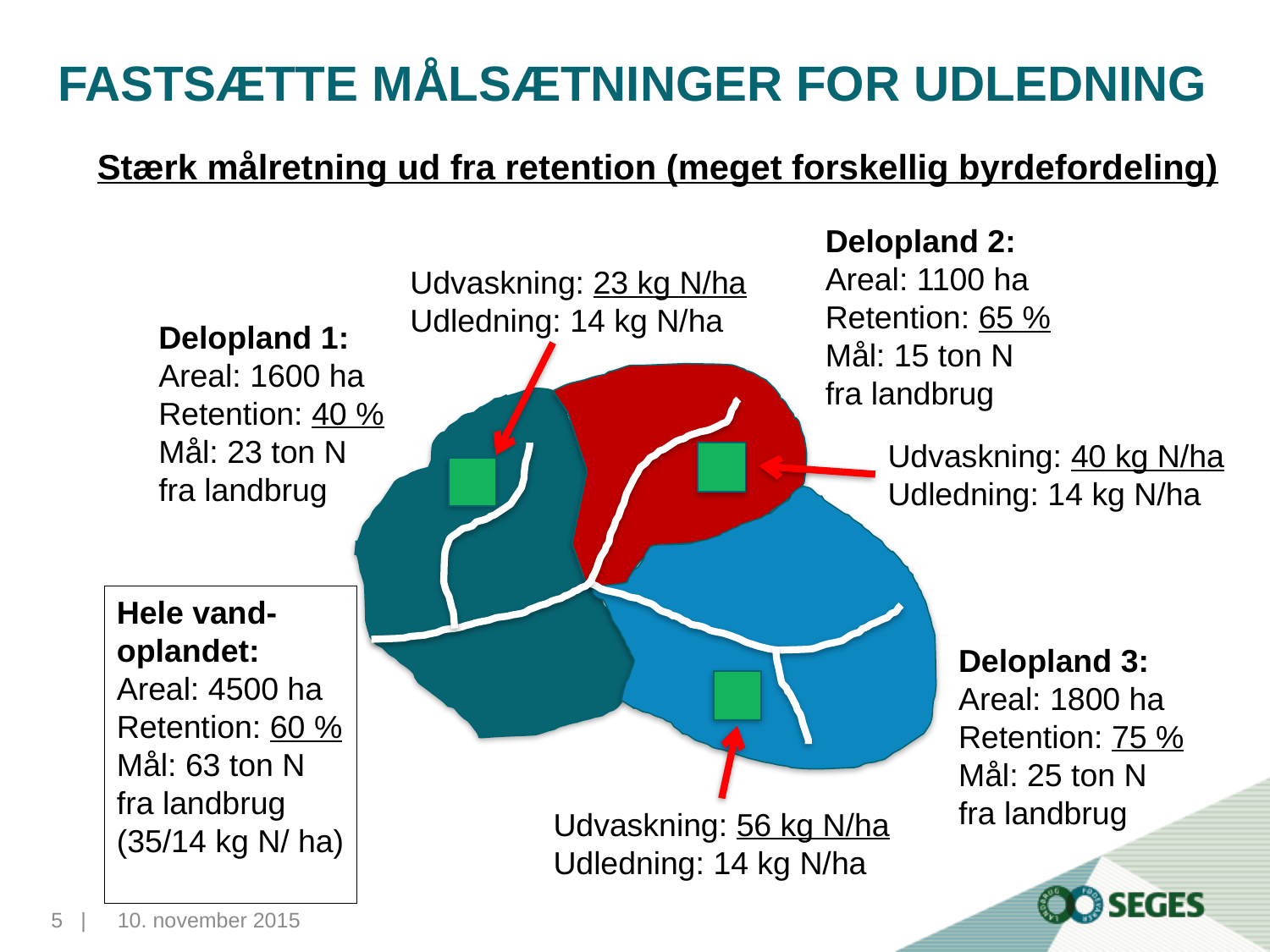

# Fastsætte målsætninger for udledning
Stærk målretning ud fra retention (meget forskellig byrdefordeling)
Delopland 2:
Areal: 1100 ha
Retention: 65 %
Mål: 15 ton N
fra landbrug
Udvaskning: 23 kg N/ha
Udledning: 14 kg N/ha
Delopland 1:
Areal: 1600 ha
Retention: 40 %
Mål: 23 ton N
fra landbrug

Udvaskning: 40 kg N/ha
Udledning: 14 kg N/ha

Hele vand-
oplandet:
Areal: 4500 ha
Retention: 60 %
Mål: 63 ton N
fra landbrug
(35/14 kg N/ ha)
Delopland 3:
Areal: 1800 ha
Retention: 75 %
Mål: 25 ton N
fra landbrug

Udvaskning: 56 kg N/ha
Udledning: 14 kg N/ha
5...|
10. november 2015